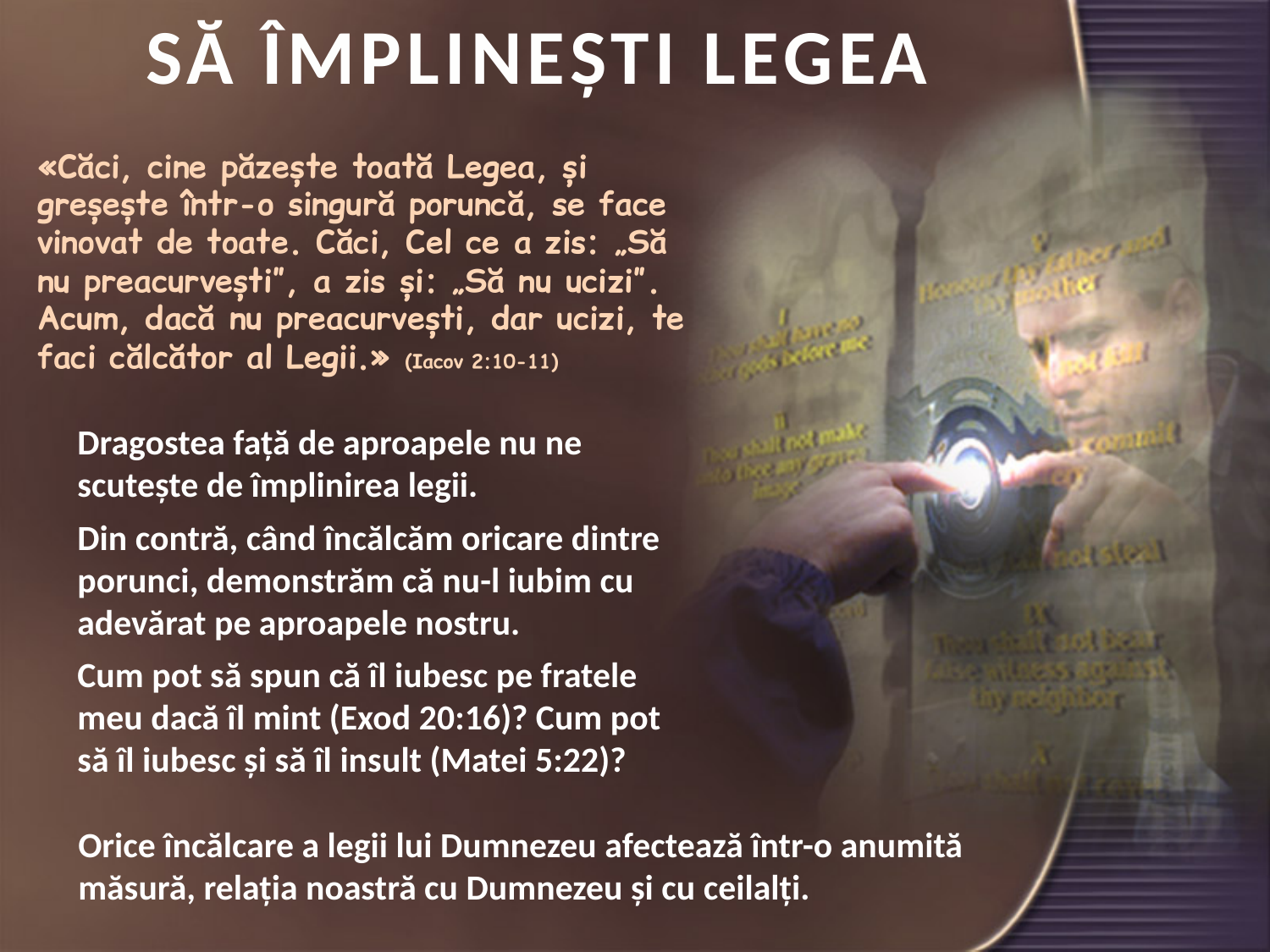

SĂ ÎMPLINEȘTI LEGEA
«Căci, cine păzeşte toată Legea, şi greşeşte într-o singură poruncă, se face vinovat de toate. Căci, Cel ce a zis: „Să nu preacurveşti”, a zis şi: „Să nu ucizi”. Acum, dacă nu preacurveşti, dar ucizi, te faci călcător al Legii.» (Iacov 2:10-11)
Dragostea față de aproapele nu ne scutește de împlinirea legii.
Din contră, când încălcăm oricare dintre porunci, demonstrăm că nu-l iubim cu adevărat pe aproapele nostru.
Cum pot să spun că îl iubesc pe fratele meu dacă îl mint (Exod 20:16)? Cum pot să îl iubesc și să îl insult (Matei 5:22)?
Orice încălcare a legii lui Dumnezeu afectează într-o anumită măsură, relația noastră cu Dumnezeu și cu ceilalți.